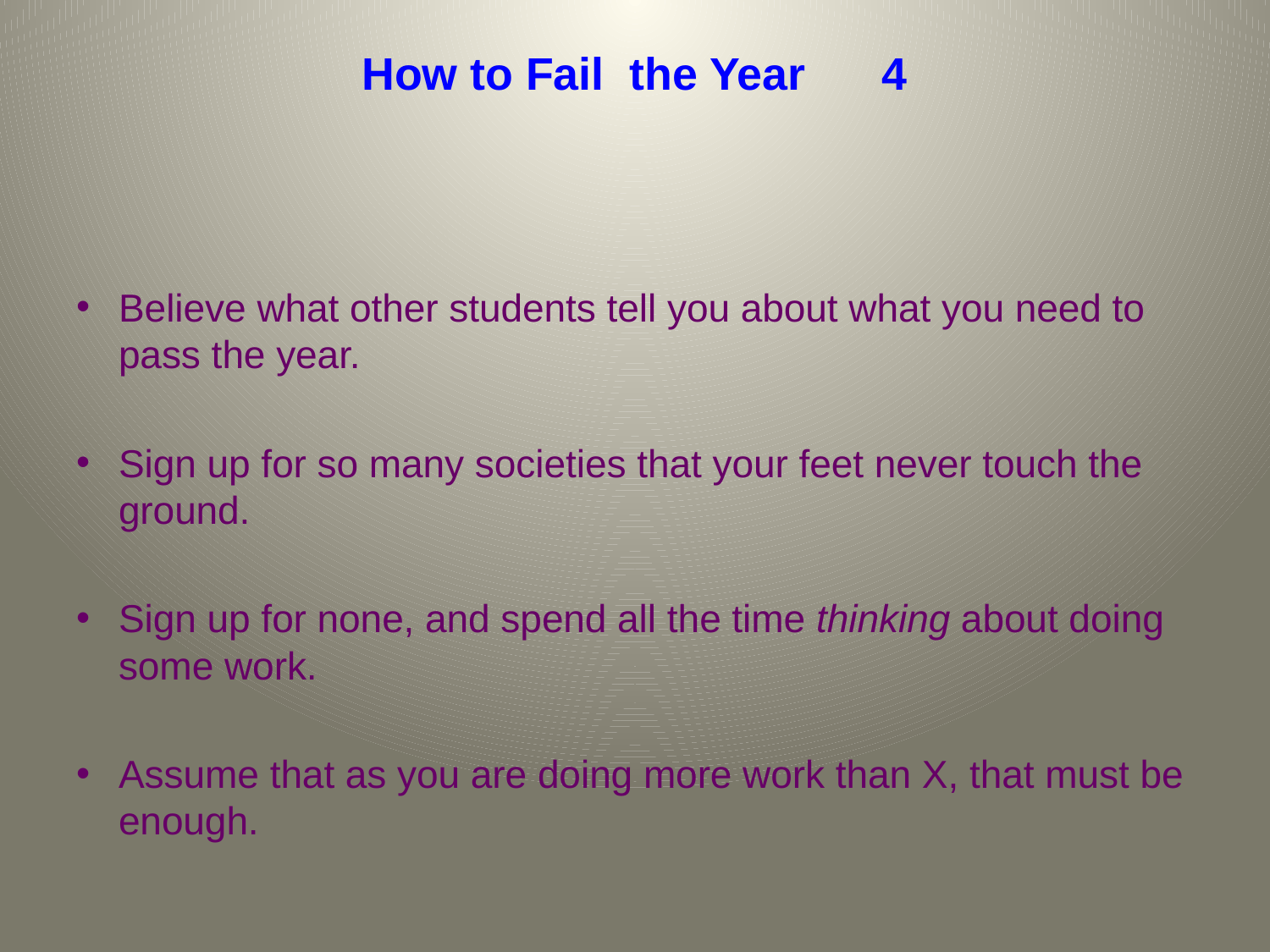

# How to Fail  the Year      4

Believe what other students tell you about what you need to pass the year.

Sign up for so many societies that your feet never touch the ground.

Sign up for none, and spend all the time thinking about doing some work.

Assume that as you are doing more work than X, that must be enough.